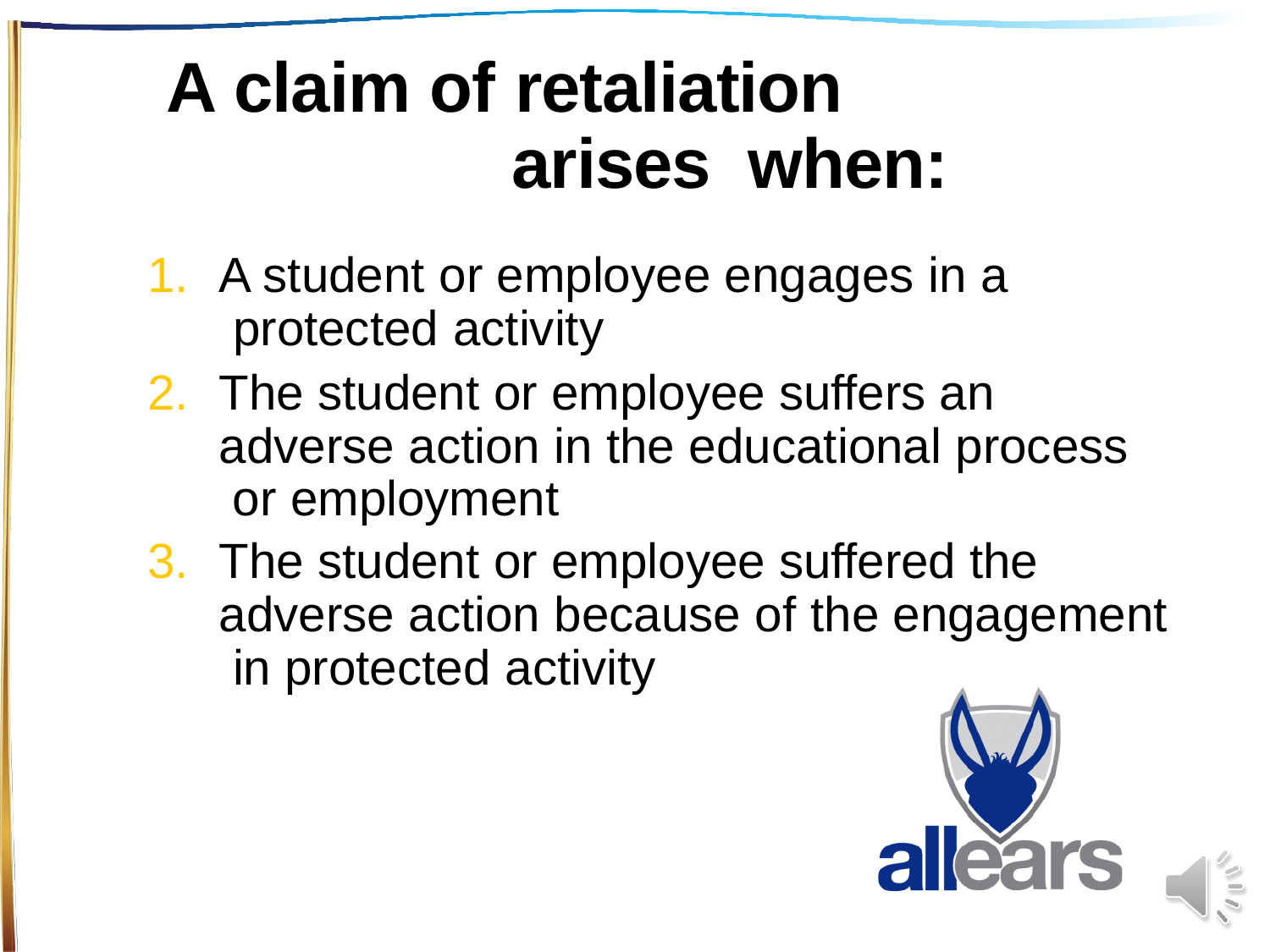

# A claim of retaliation arises  when:
A student or employee engages in a  protected activity
The student or employee suffers an  adverse action in the educational process  or employment
The student or employee suffered the  adverse action because of the engagement  in protected activity